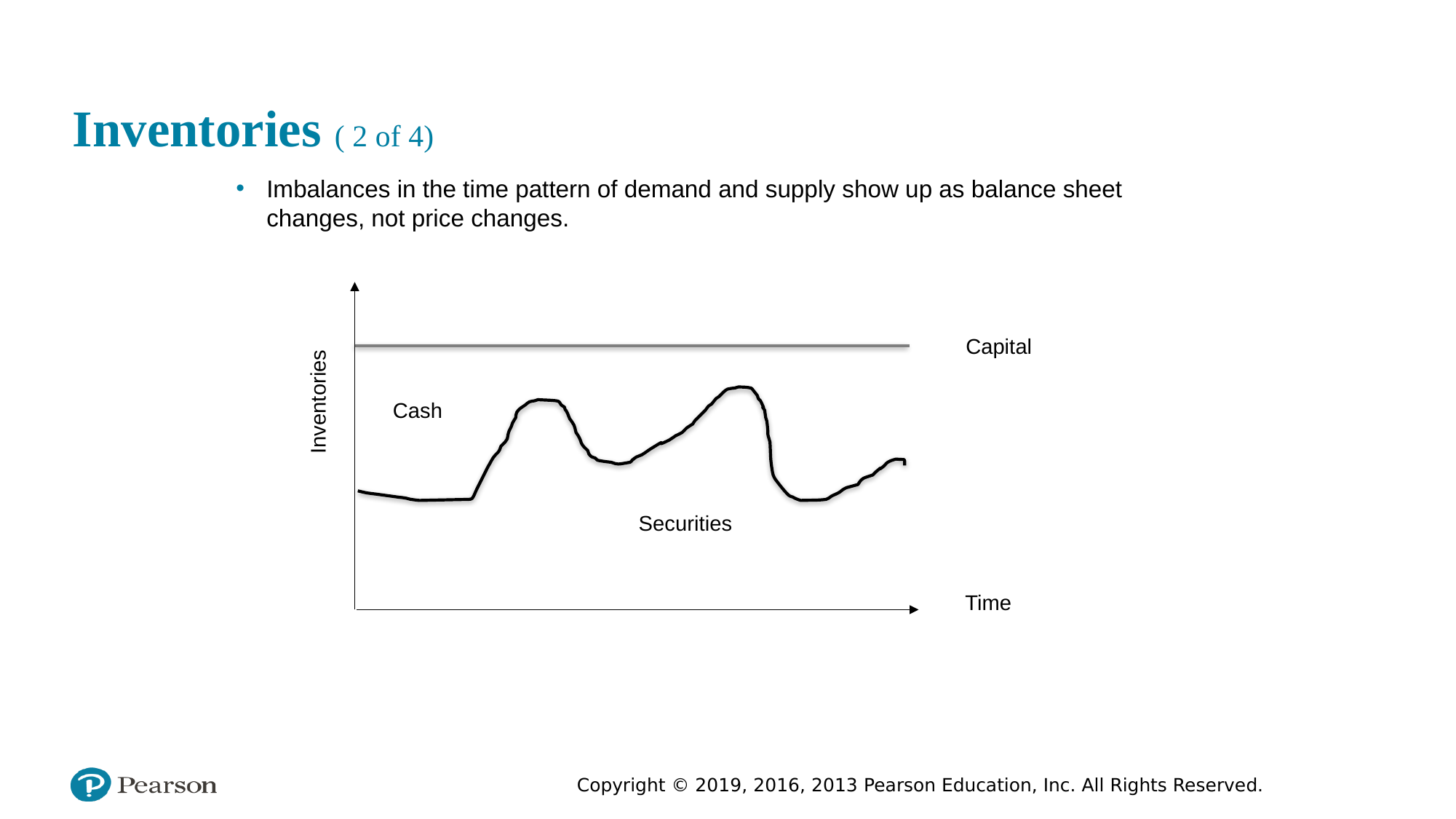

# Inventories ( 2 of 4)
Imbalances in the time pattern of demand and supply show up as balance sheet changes, not price changes.

Capital
Inventories

Cash
Securities
Time